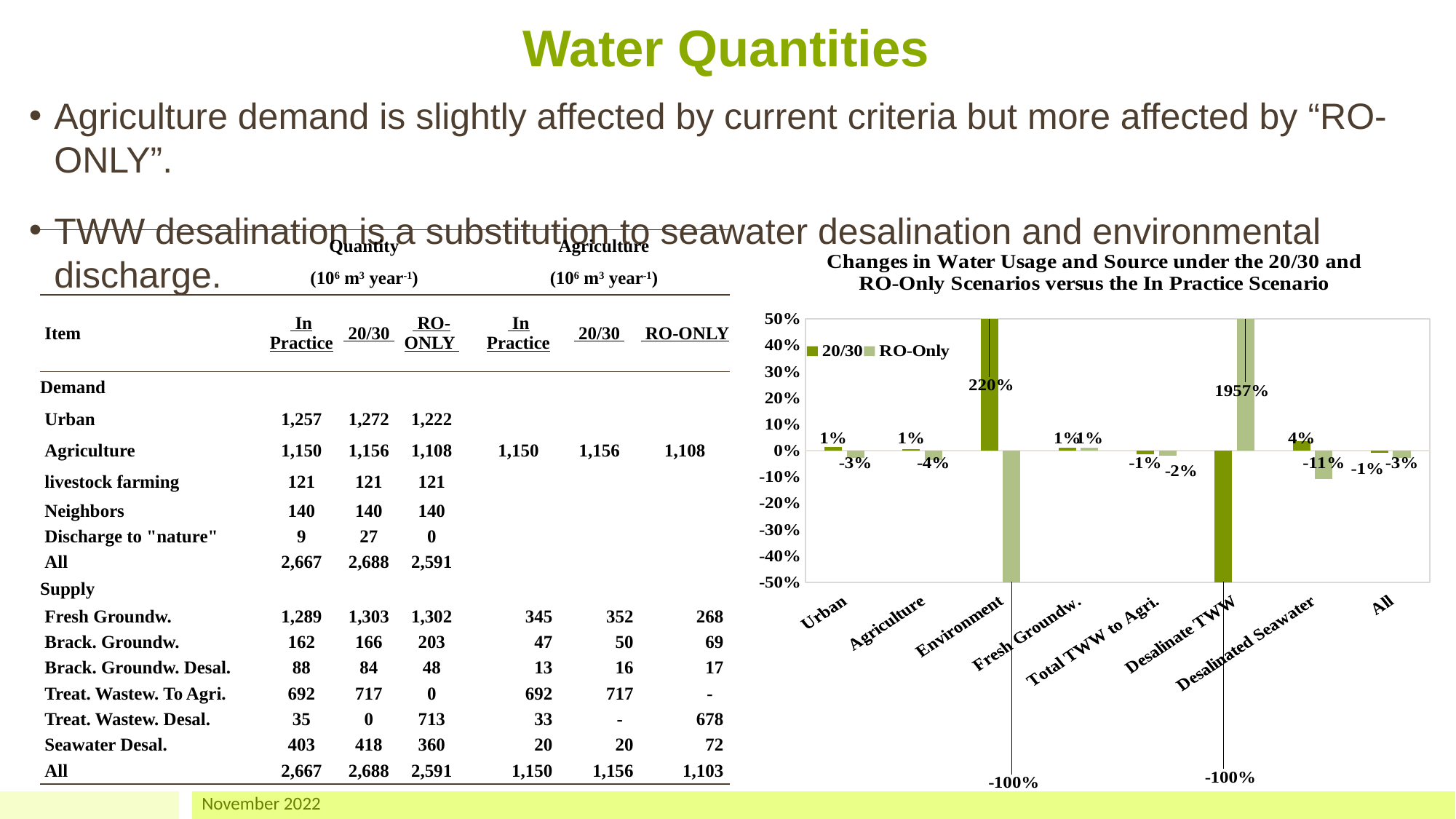

Water Quantities
Agriculture demand is slightly affected by current criteria but more affected by “RO-ONLY”.
TWW desalination is a substitution to seawater desalination and environmental discharge.

|  |  |  | Quantity |  |  |  | Agriculture |  |  |
| --- | --- | --- | --- | --- | --- | --- | --- | --- | --- |
|  |  |  | (106 m3 year-1) |  |  |  | (106 m3 year-1) |  |  |
| Item |  |  | In Practice | 20/30 | RO-ONLY |  | In Practice | 20/30 | RO-ONLY |
| Demand |  |  |  |  |  |  |  |  |  |
| Urban |  |  | 1,257 | 1,272 | 1,222 |  |  |  |  |
| Agriculture |  |  | 1,150 | 1,156 | 1,108 |  | 1,150 | 1,156 | 1,108 |
| livestock farming |  |  | 121 | 121 | 121 |  |  |  |  |
| Neighbors |  |  | 140 | 140 | 140 |  |  |  |  |
| Discharge to "nature" |  |  | 9 | 27 | 0 |  |  |  |  |
| All |  |  | 2,667 | 2,688 | 2,591 |  |  |  |  |
| Supply |  |  |  |  |  |  |  |  |  |
| Fresh Groundw. |  |  | 1,289 | 1,303 | 1,302 |  | 345 | 352 | 268 |
| Brack. Groundw. |  |  | 162 | 166 | 203 |  | 47 | 50 | 69 |
| Brack. Groundw. Desal. |  |  | 88 | 84 | 48 |  | 13 | 16 | 17 |
| Treat. Wastew. To Agri. |  |  | 692 | 717 | 0 |  | 692 | 717 | - |
| Treat. Wastew. Desal. |  |  | 35 | 0 | 713 |  | 33 | - | 678 |
| Seawater Desal. |  |  | 403 | 418 | 360 |  | 20 | 20 | 72 |
| All |  |  | 2,667 | 2,688 | 2,591 |  | 1,150 | 1,156 | 1,103 |

### Chart: Changes in Water Usage and Source under the 20/30 and RO-Only Scenarios versus the In Practice Scenario

| Category | 20/30 | RO-Only |
|---|---|---|
| Urban | 0.011827491389922127 | -0.02775629371852767 |
| Agriculture | 0.005310189019504834 | -0.035981168046125694 |
| Environment | 2.203133002523891 | -0.9999998970931412 |
| Fresh Groundw. | 0.010116890338374339 | 0.009535604063147103 |
| Total TWW to Agri. | -0.01317725653060666 | -0.018763590937444893 |
| Desalinate TWW | -1.0 | 19.574269425750135 |
| Desalinated Seawater | 0.03574398971190888 | -0.10771461412875653 |
| All | -0.007862463780992682 | -0.02858899689454093 |
November 2022